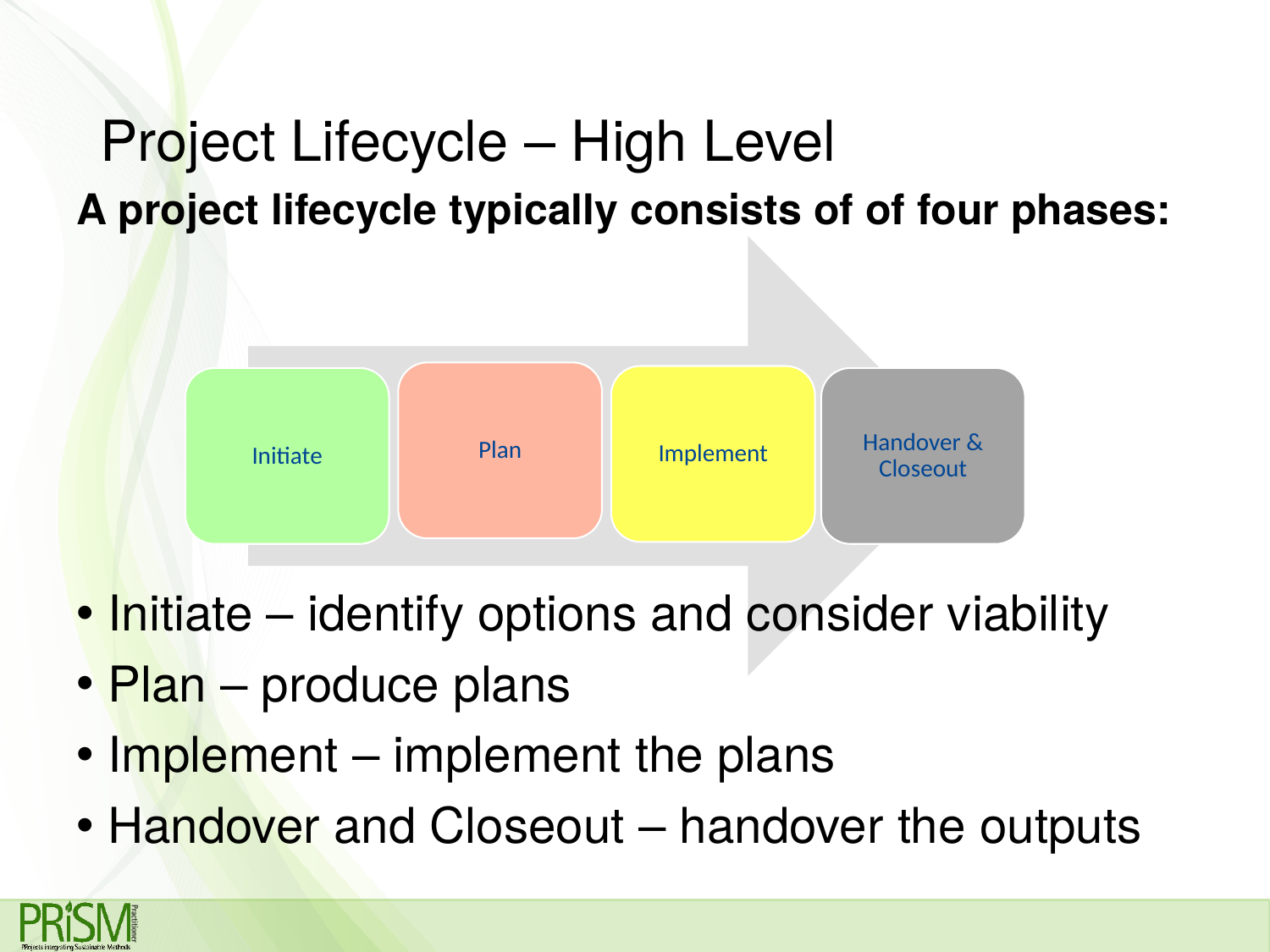

# Project Lifecycle – High Level
A project lifecycle typically consists of of four phases:

Plan
Implement
Initiate
Handover & Closeout
Initiate – identify options and consider viability
Plan – produce plans
Implement – implement the plans
Handover and Closeout – handover the outputs